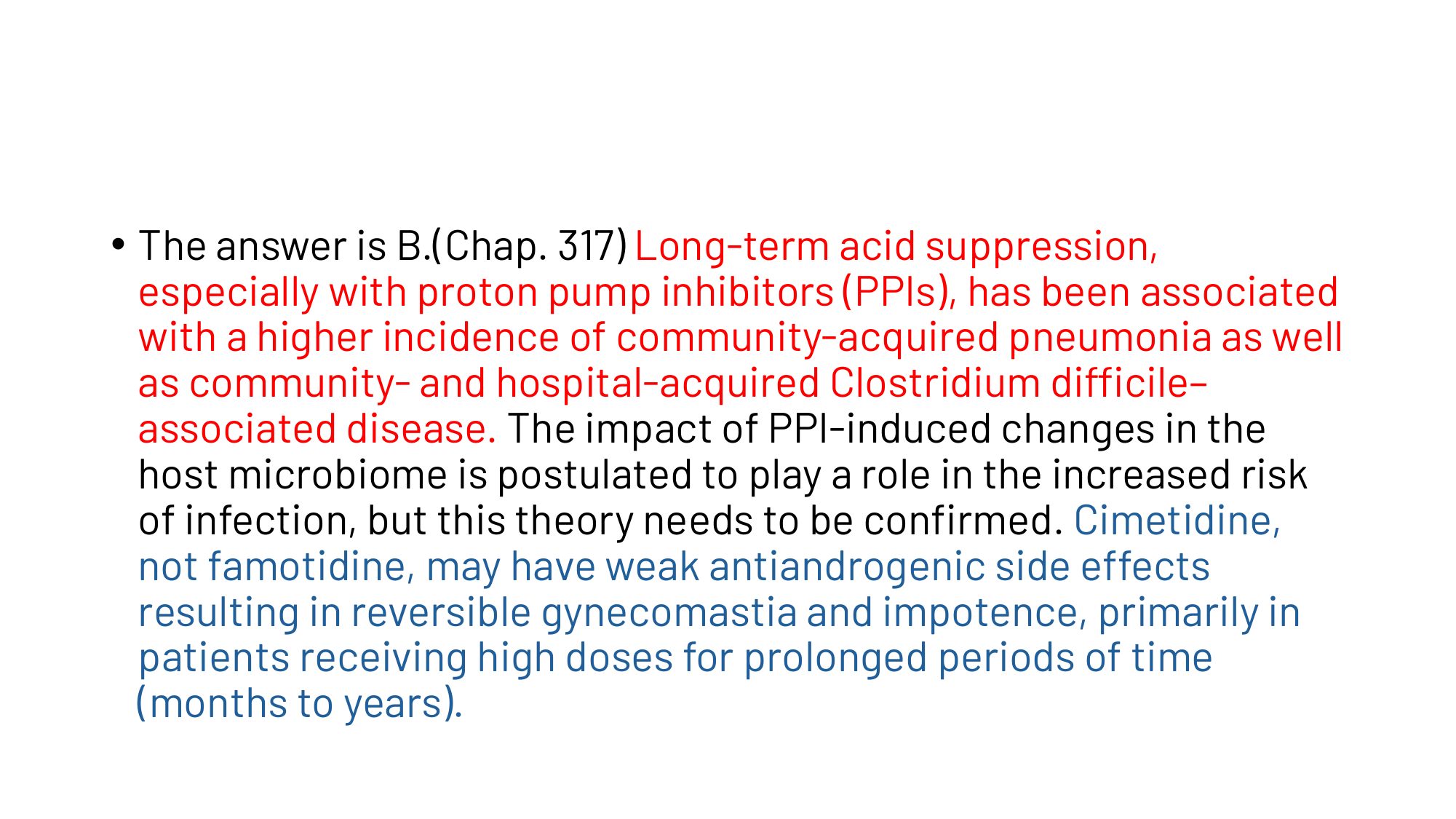

#
The answer is B.(Chap. 317) Long-term acid suppression, especially with proton pump inhibitors (PPIs), has been associated with a higher incidence of community-acquired pneumonia as well as community- and hospital-acquired Clostridium difficile–associated disease. The impact of PPI-induced changes in the host microbiome is postulated to play a role in the increased risk of infection, but this theory needs to be confirmed. Cimetidine, not famotidine, may have weak antiandrogenic side effects resulting in reversible gynecomastia and impotence, primarily in patients receiving high doses for prolonged periods of time (months to years).